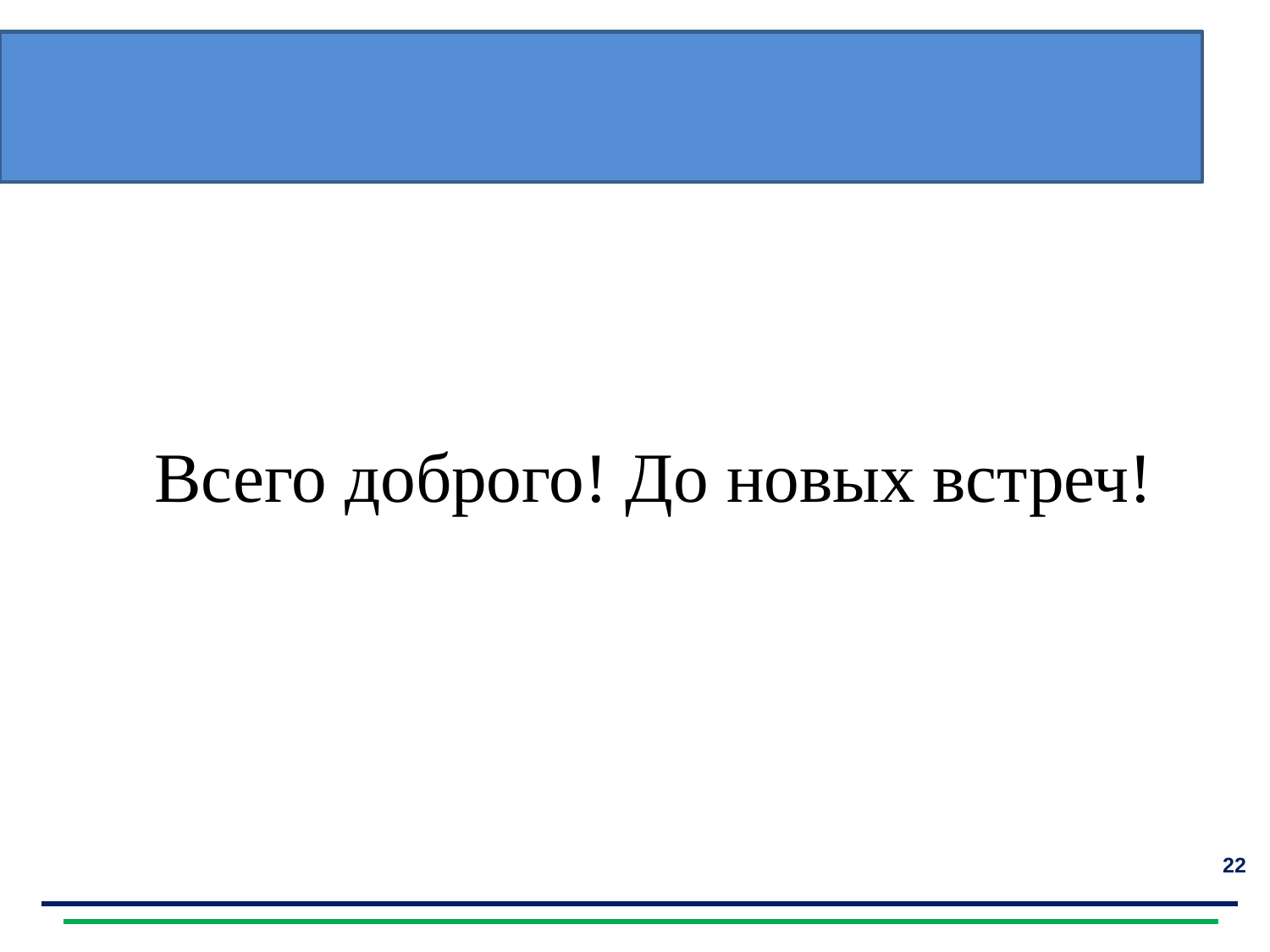

Прослушайте 1-ю главу научно-фантастической повести
«Сын воды» (в сокращении).

Всего доброго! До новых встреч!

22